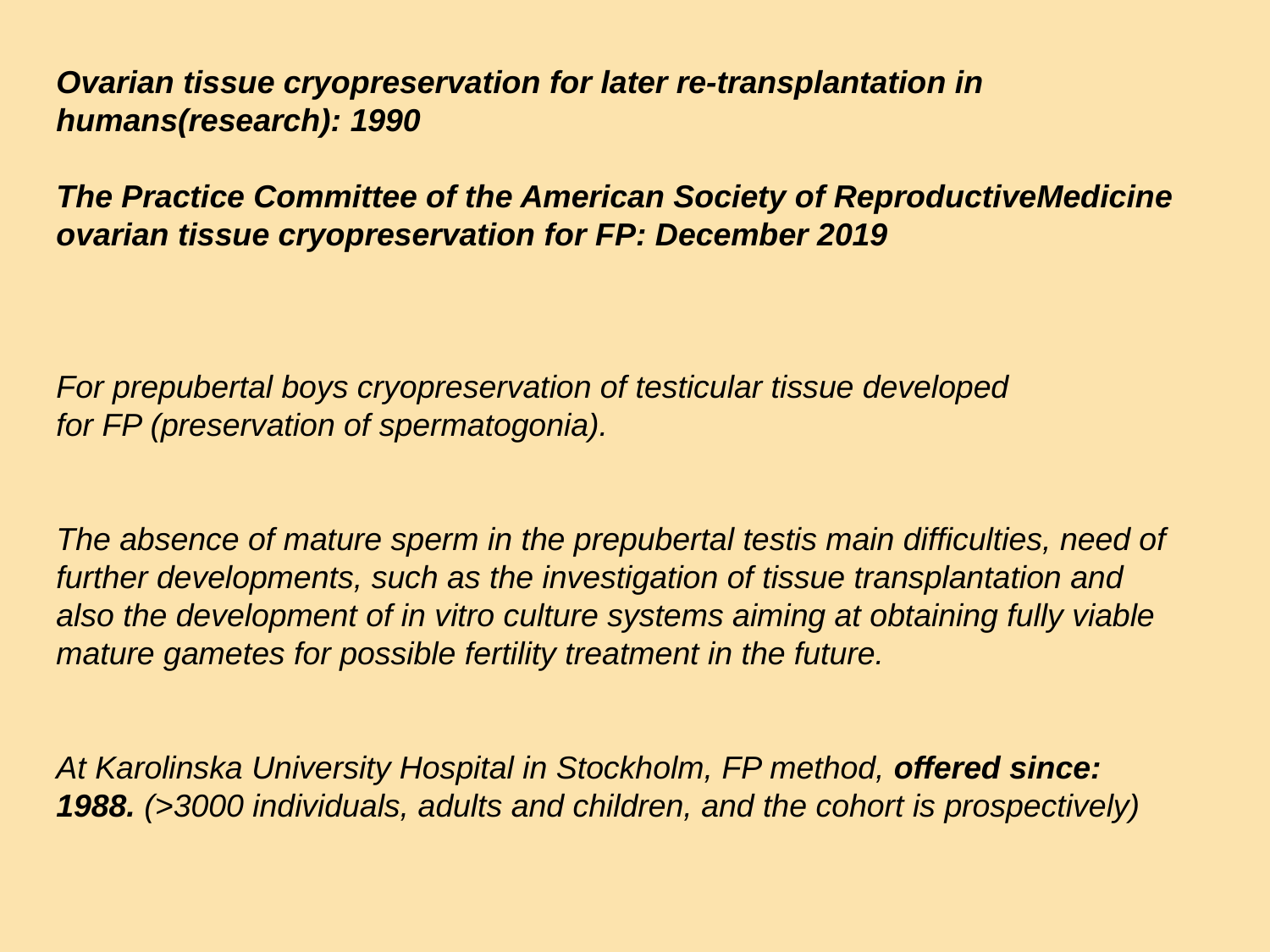

# Ovarian tissue cryopreservation for later re-transplantation in humans(research): 1990 The Practice Committee of the American Society of ReproductiveMedicine ovarian tissue cryopreservation for FP: December 2019 For prepubertal boys cryopreservation of testicular tissue developed for FP (preservation of spermatogonia). The absence of mature sperm in the prepubertal testis main difficulties, need of further developments, such as the investigation of tissue transplantation and also the development of in vitro culture systems aiming at obtaining fully viable mature gametes for possible fertility treatment in the future. At Karolinska University Hospital in Stockholm, FP method, offered since: 1988. (>3000 individuals, adults and children, and the cohort is prospectively)